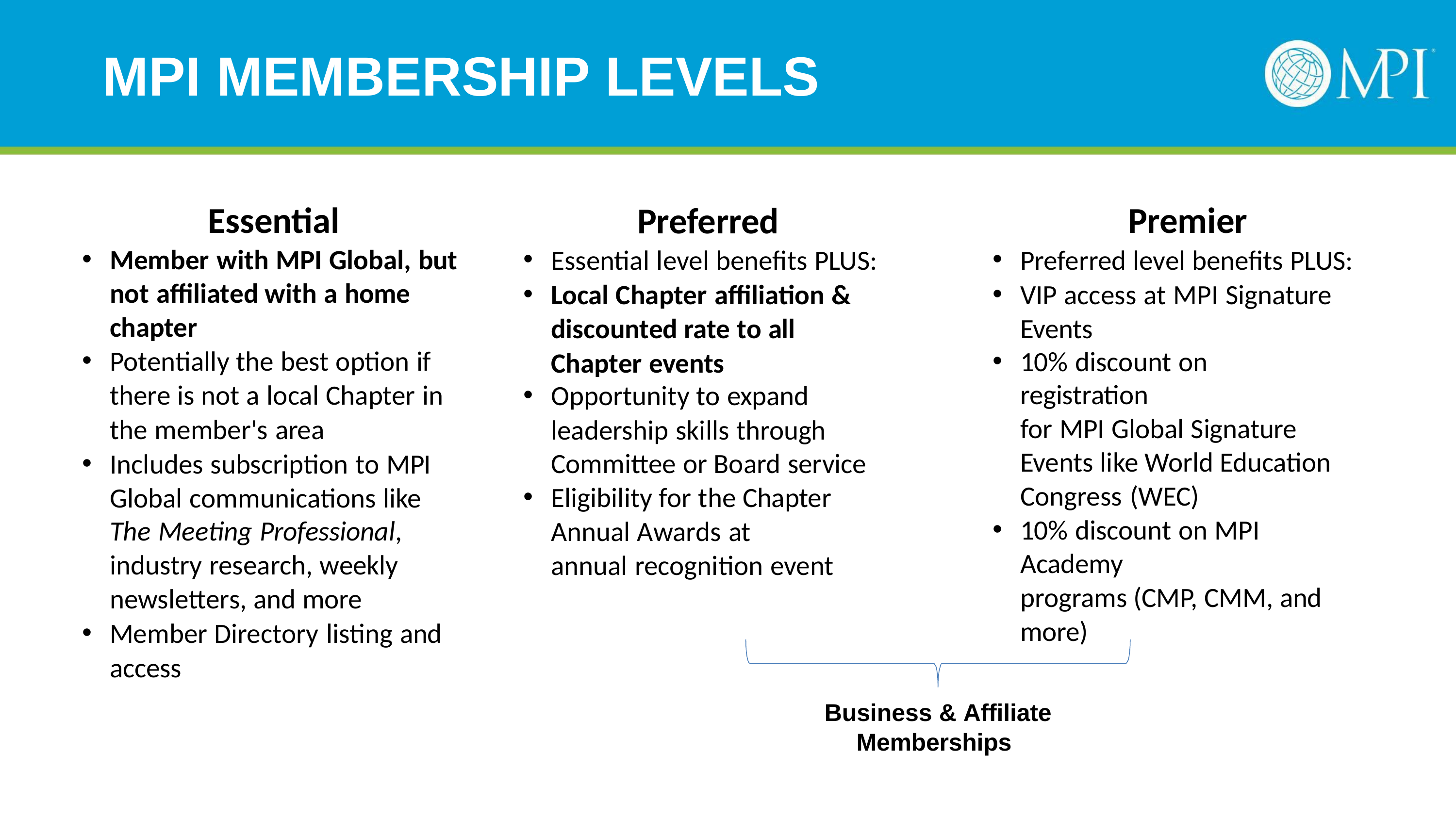

# MPI MEMBERSHIP LEVELS
Essential
Member with MPI Global, but not affiliated with a home chapter
Potentially the best option if there is not a local Chapter in
the member's area
Includes subscription to MPI Global communications like
The Meeting Professional,
industry research, weekly newsletters, and more
Member Directory listing and access
Preferred
Essential level benefits PLUS:
Local Chapter affiliation & discounted rate to all Chapter events
Opportunity to expand
leadership skills through Committee or Board service
Eligibility for the Chapter Annual Awards at annual recognition event
Premier
Preferred level benefits PLUS:
VIP access at MPI Signature Events
10% discount on registration
for MPI Global Signature Events like World Education Congress (WEC)
10% discount on MPI Academy
programs (CMP, CMM, and more)

Business & Affiliate Memberships